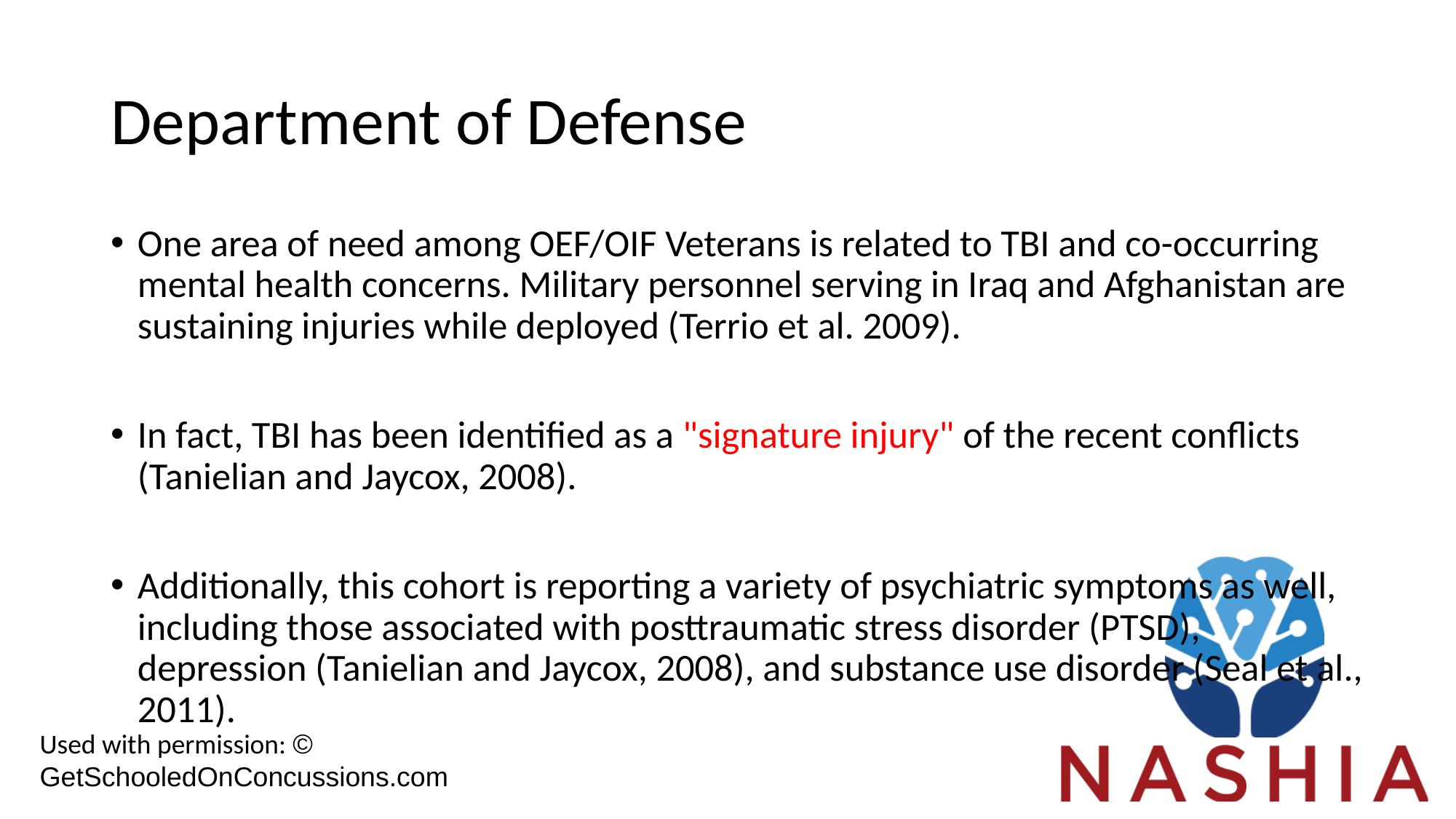

# Department of Defense
One area of need among OEF/OIF Veterans is related to TBI and co-occurring mental health concerns. Military personnel serving in Iraq and Afghanistan are sustaining injuries while deployed (Terrio et al. 2009).

In fact, TBI has been identified as a "signature injury" of the recent conflicts (Tanielian and Jaycox, 2008).

Additionally, this cohort is reporting a variety of psychiatric symptoms as well, including those associated with posttraumatic stress disorder (PTSD), depression (Tanielian and Jaycox, 2008), and substance use disorder (Seal et al., 2011).

Used with permission: © GetSchooledOnConcussions.com